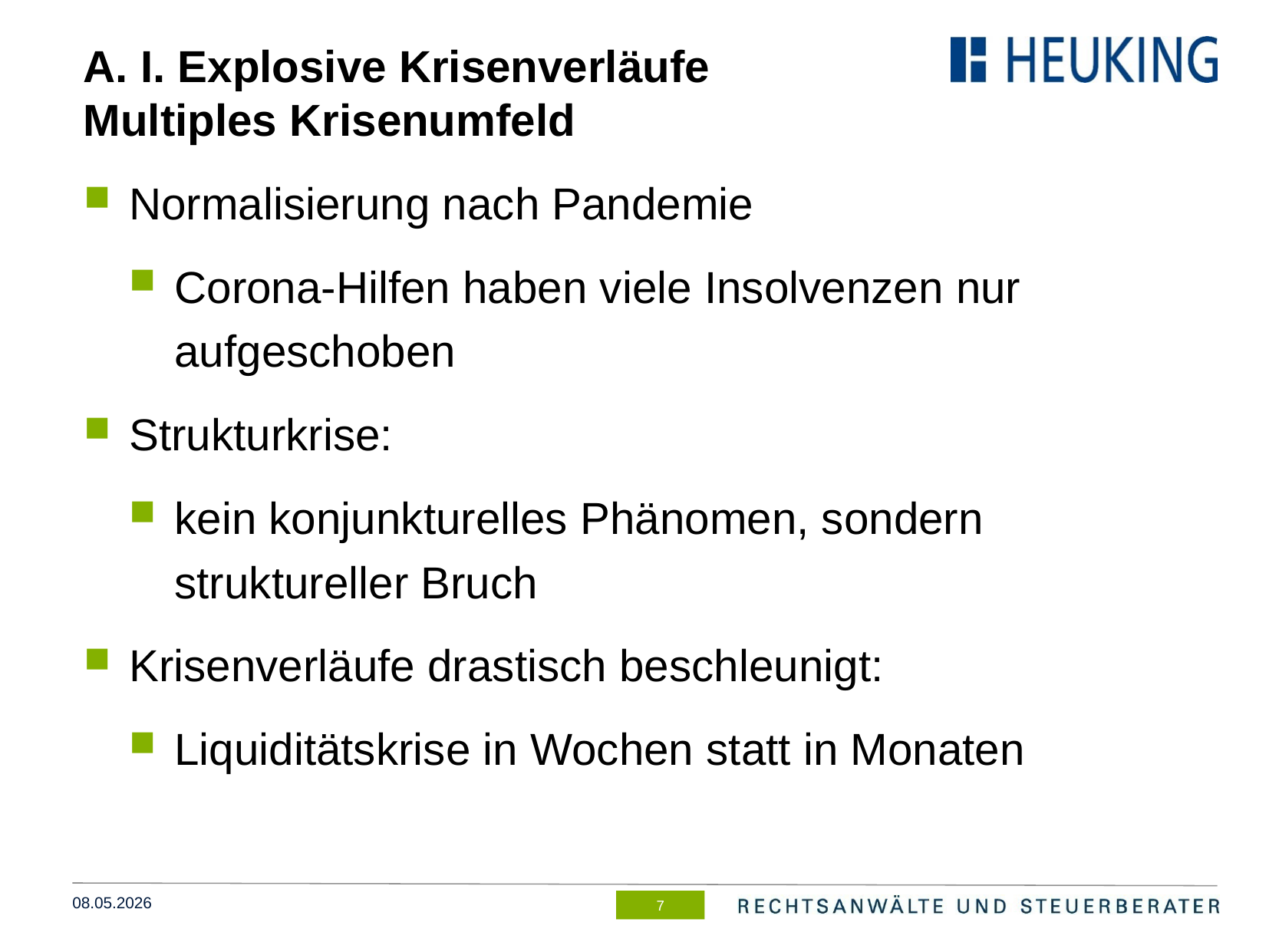

# A. I. Explosive Krisenverläufe Multiples Krisenumfeld
Normalisierung nach Pandemie
Corona-Hilfen haben viele Insolvenzen nur aufgeschoben
Strukturkrise:
kein konjunkturelles Phänomen, sondern struktureller Bruch
Krisenverläufe drastisch beschleunigt:
Liquiditätskrise in Wochen statt in Monaten